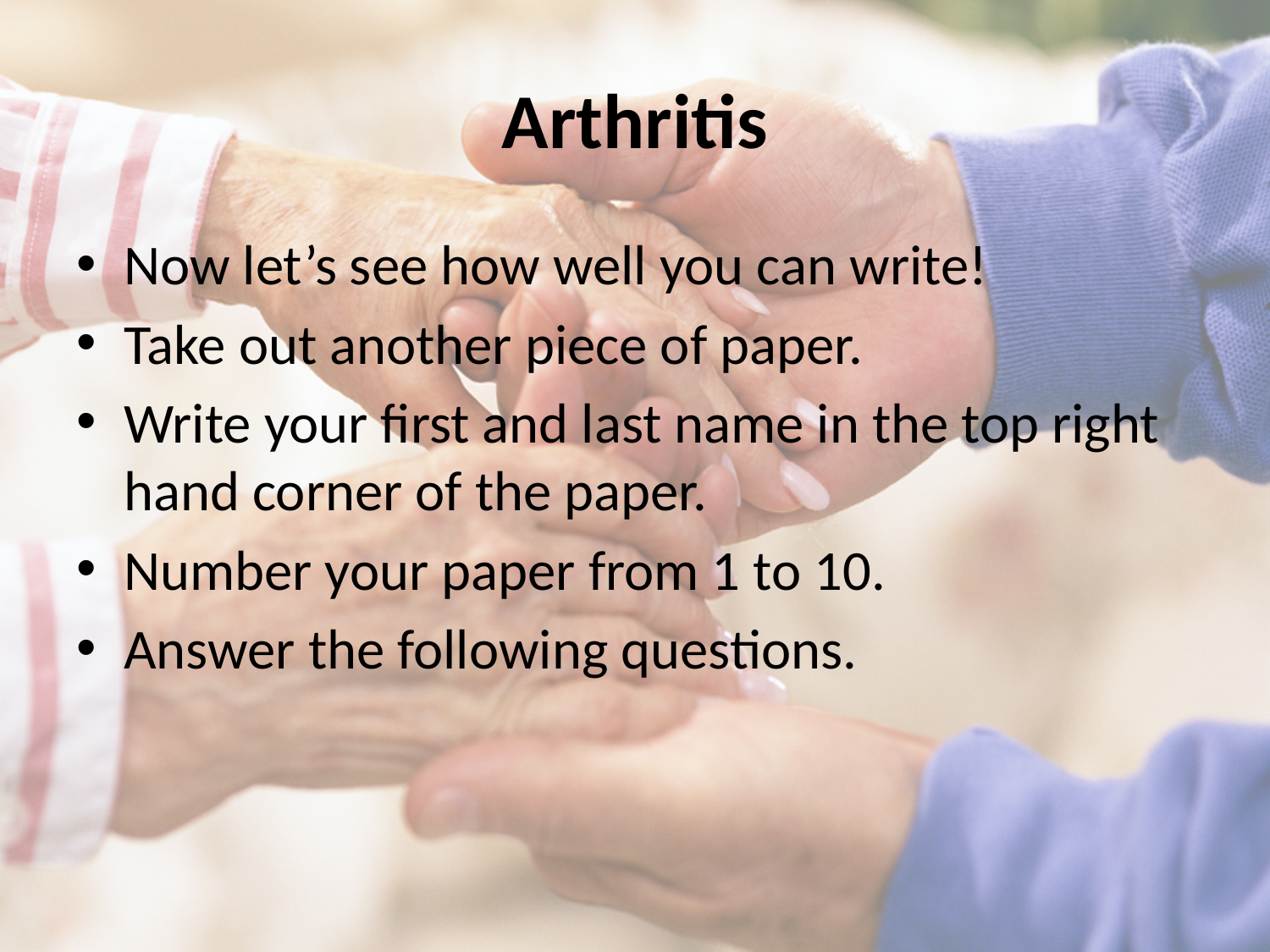

# Arthritis
Now let’s see how well you can write!
Take out another piece of paper.
Write your first and last name in the top right hand corner of the paper.
Number your paper from 1 to 10.
Answer the following questions.